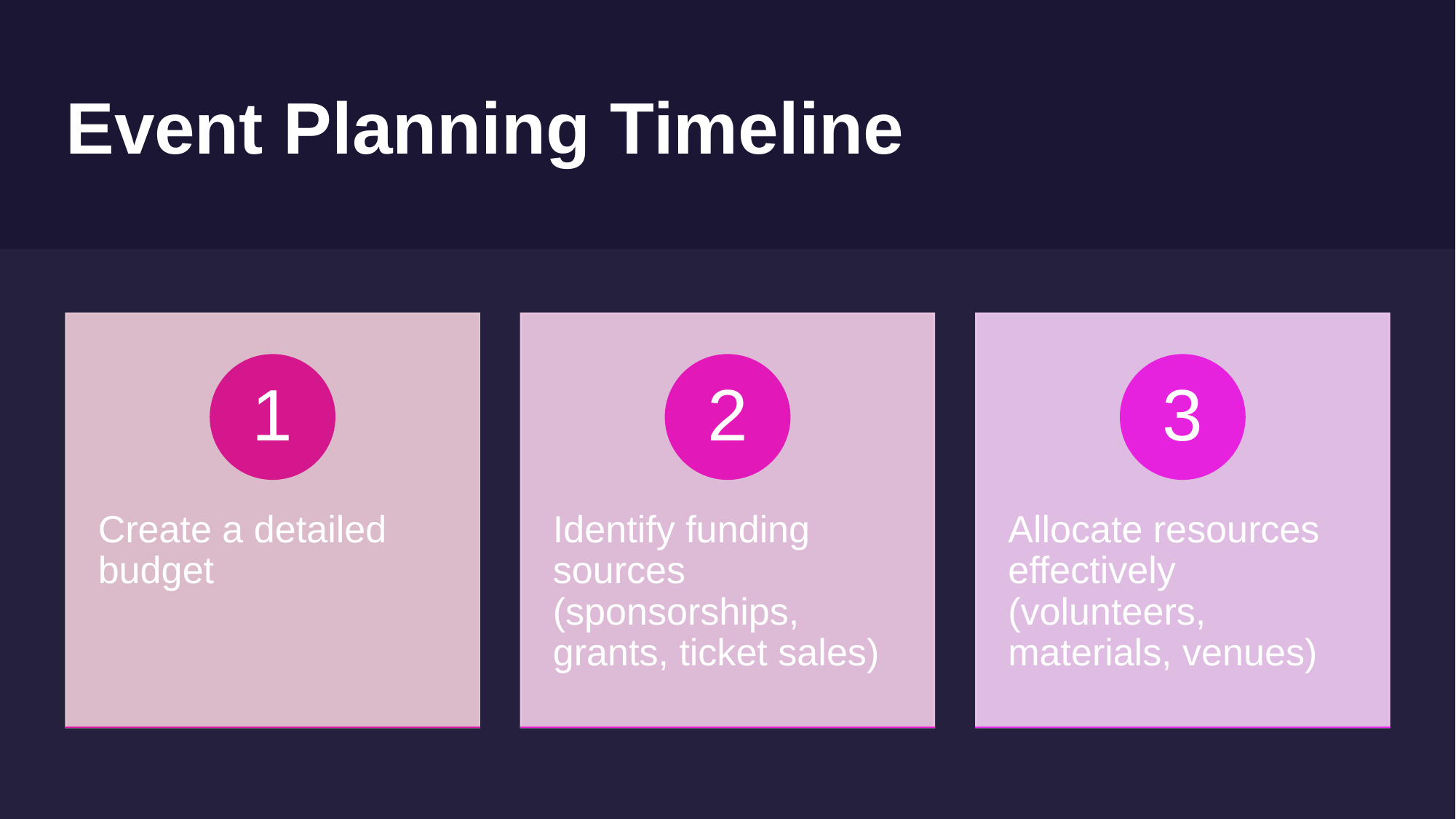

# Event Planning Timeline

Create a detailed budget
1
Identify funding sources (sponsorships, grants, ticket sales)
2
Allocate resources effectively (volunteers, materials, venues)
3